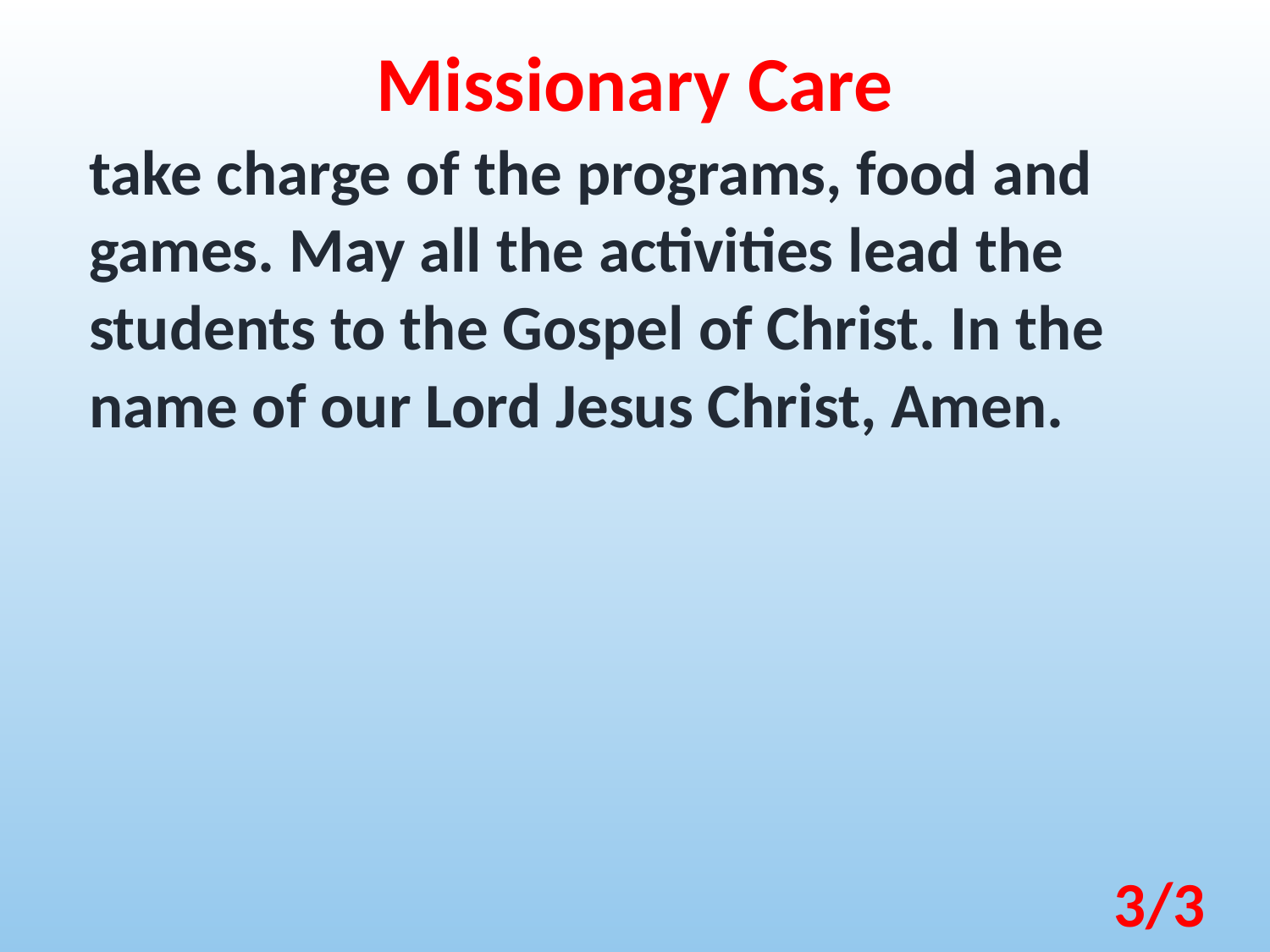

Missionary Care
take charge of the programs, food and games. May all the activities lead the students to the Gospel of Christ. In the name of our Lord Jesus Christ, Amen.
3/3